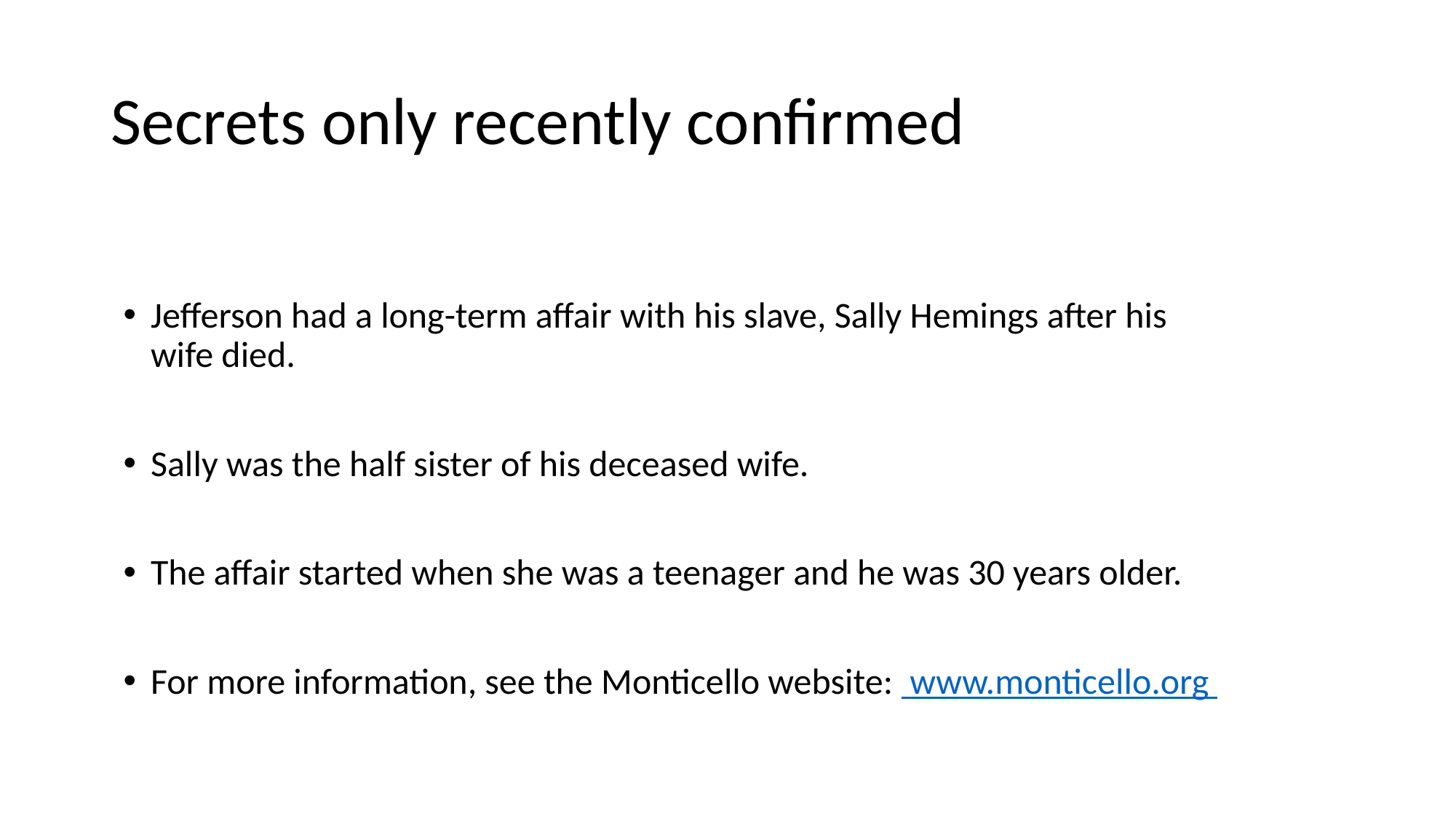

# Secrets only recently confirmed
Jefferson had a long-term affair with his slave, Sally Hemings after his wife died.

Sally was the half sister of his deceased wife.

The affair started when she was a teenager and he was 30 years older.

For more information, see the Monticello website:  www.monticello.org